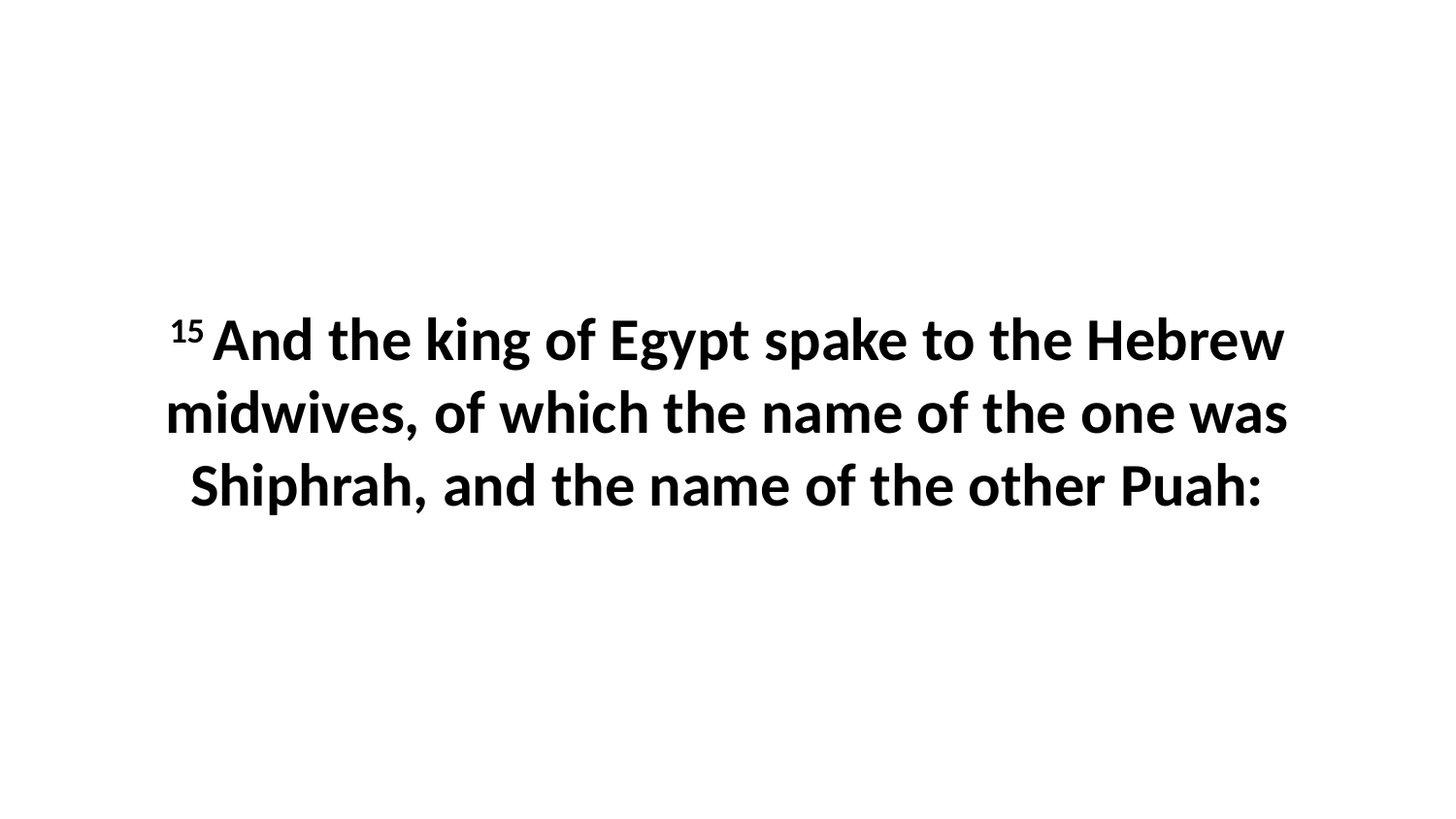

15 And the king of Egypt spake to the Hebrew midwives, of which the name of the one was Shiphrah, and the name of the other Puah: